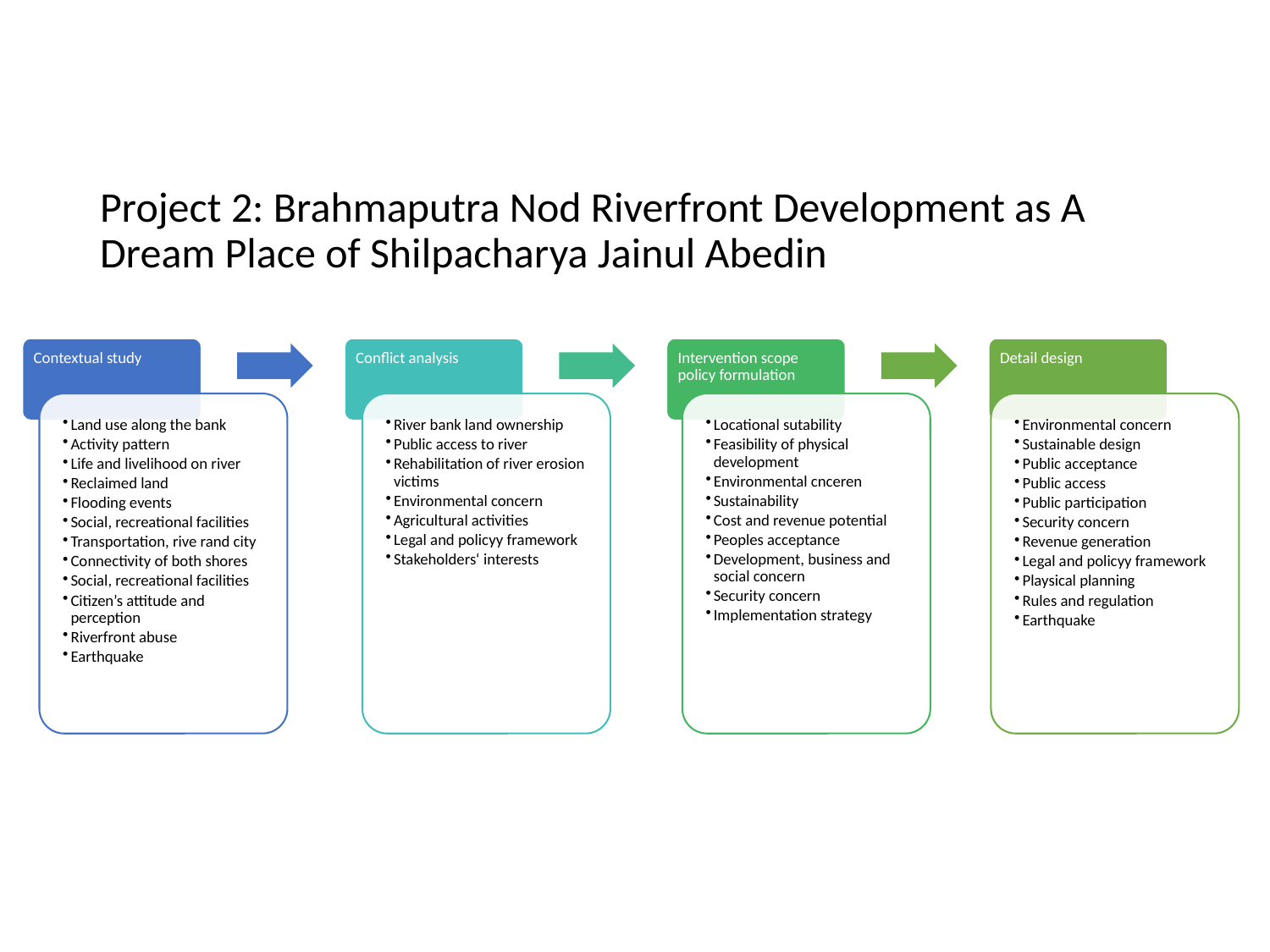

# Project 2: Brahmaputra Nod Riverfront Development as A Dream Place of Shilpacharya Jainul Abedin
Contextual study
Land use along the bank
Activity pattern
Life and livelihood on river
Reclaimed land
Flooding events
Social, recreational facilities
Transportation, rive rand city
Connectivity of both shores
Social, recreational facilities
Citizen’s attitude and perception
Riverfront abuse
Earthquake

Conflict analysis
River bank land ownership
Public access to river
Rehabilitation of river erosion victims
Environmental concern
Agricultural activities
Legal and policyy framework
Stakeholders‘ interests

Intervention scope policy formulation
Locational sutability
Feasibility of physical development
Environmental cnceren
Sustainability
Cost and revenue potential
Peoples acceptance
Development, business and social concern
Security concern
Implementation strategy

Detail design
Environmental concern
Sustainable design
Public acceptance
Public access
Public participation
Security concern
Revenue generation
Legal and policyy framework
Playsical planning
Rules and regulation
Earthquake